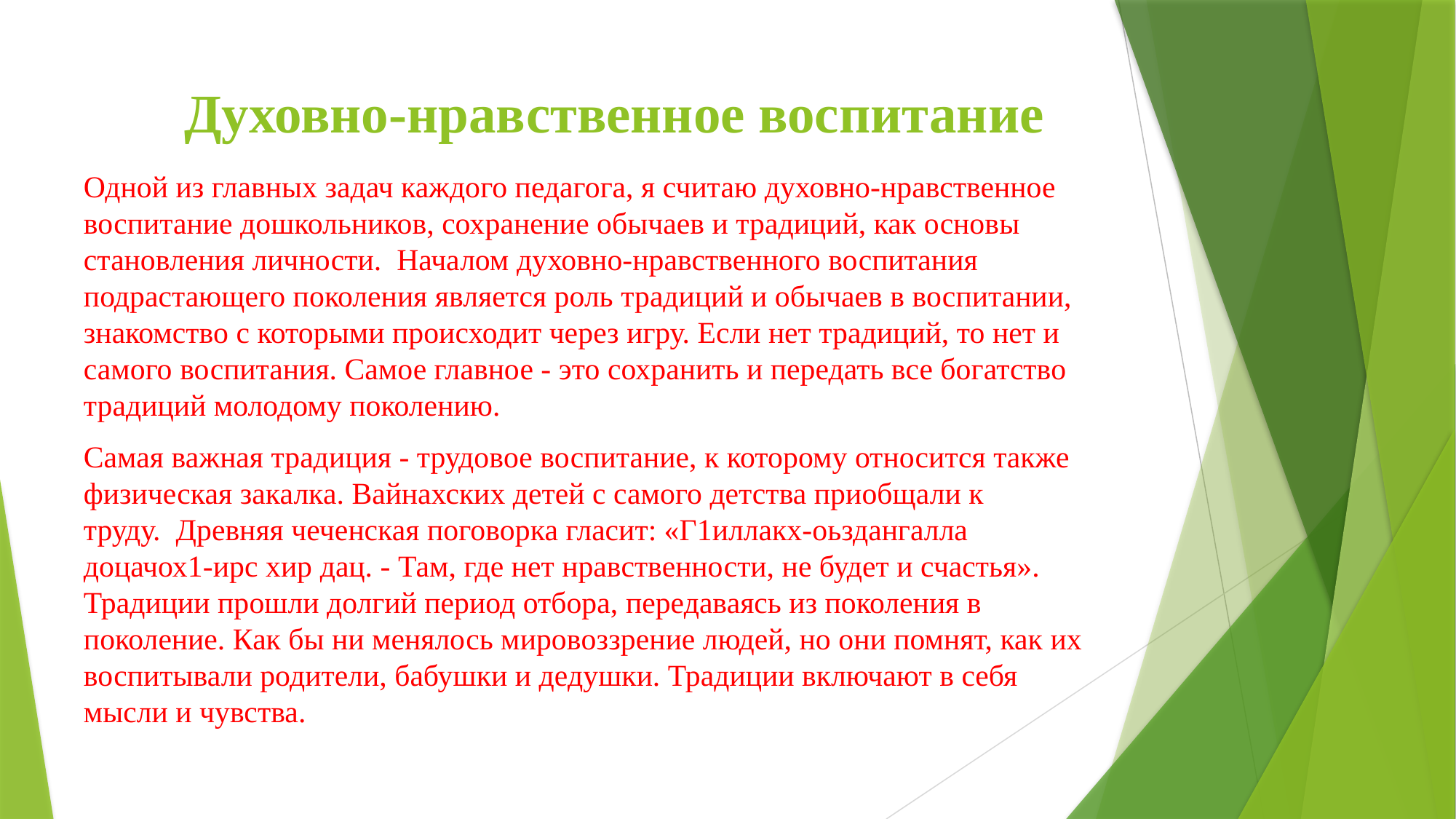

# Духовно-нравственное воспитание
Одной из главных задач каждого педагога, я считаю духовно-нравственное воспитание дошкольников, сохранение обычаев и традиций, как основы становления личности.  Началом духовно-нравственного воспитания  подрастающего поколения является роль традиций и обычаев в воспитании, знакомство с которыми происходит через игру. Если нет традиций, то нет и самого воспитания. Самое главное - это сохранить и передать все богатство традиций молодому поколению.
Самая важная традиция - трудовое воспитание, к которому относится также физическая закалка. Вайнахских детей с самого детства приобщали к труду.  Древняя чеченская поговорка гласит: «Г1иллакх-оьздангалла доцачох1-ирс хир дац. - Там, где нет нравственности, не будет и счастья». Традиции прошли долгий период отбора, передаваясь из поколения в поколение. Как бы ни менялось мировоззрение людей, но они помнят, как их воспитывали родители, бабушки и дедушки. Традиции включают в себя мысли и чувства.